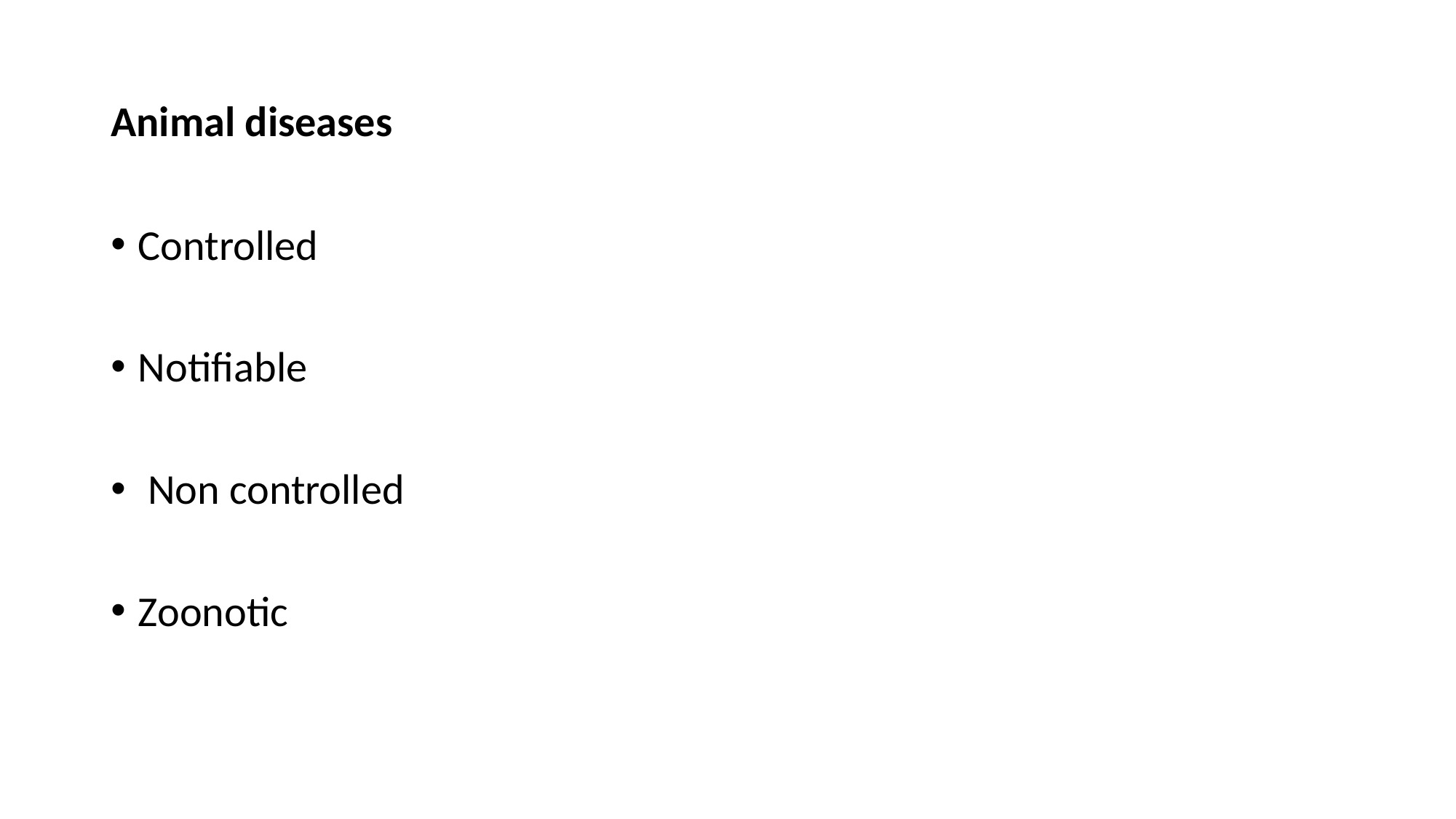

# Animal diseases
Controlled

Notifiable

 Non controlled

Zoonotic